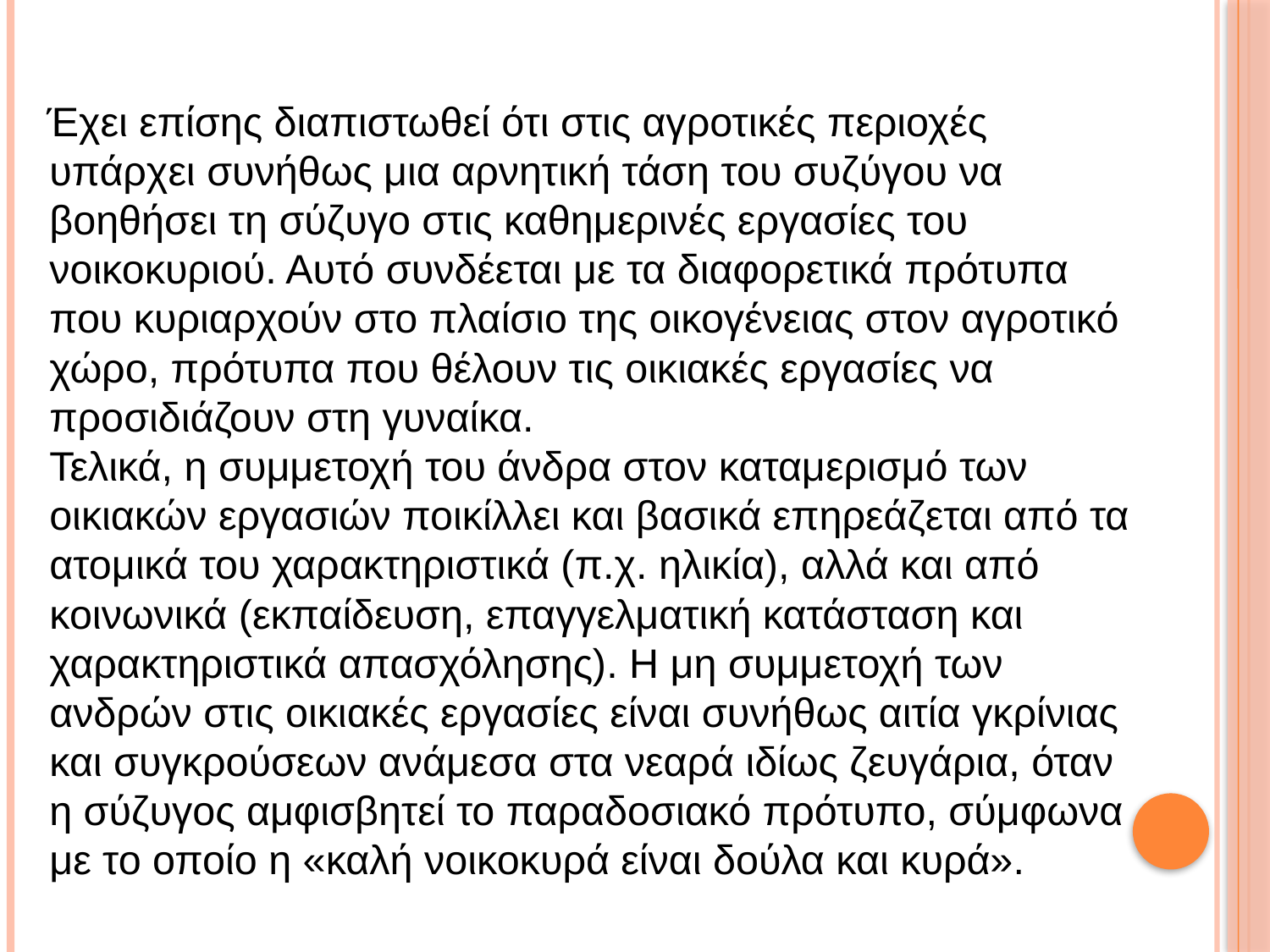

Έχει επίσης διαπιστωθεί ότι στις αγροτικές περιοχές υπάρχει συνήθως μια αρνητική τάση του συζύγου να βοηθήσει τη σύζυγο στις καθημερινές εργασίες του νοικοκυριού. Αυτό συνδέεται με τα διαφορετικά πρότυπα που κυριαρχούν στο πλαίσιο της οικογένειας στον αγροτικό χώρο, πρότυπα που θέλουν τις οικιακές εργασίες να προσιδιάζουν στη γυναίκα.
Τελικά, η συμμετοχή του άνδρα στον καταμερισμό των οικιακών εργασιών ποικίλλει και βασικά επηρεάζεται από τα ατομικά του χαρακτηριστικά (π.χ. ηλικία), αλλά και από κοινωνικά (εκπαίδευση, επαγγελματική κατάσταση και χαρακτηριστικά απασχόλησης). Η μη συμμετοχή των ανδρών στις οικιακές εργασίες είναι συνήθως αιτία γκρίνιας και συγκρούσεων ανάμεσα στα νεαρά ιδίως ζευγάρια, όταν η σύζυγος αμφισβητεί το παραδοσιακό πρότυπο, σύμφωνα με το οποίο η «καλή νοικοκυρά είναι δούλα και κυρά».